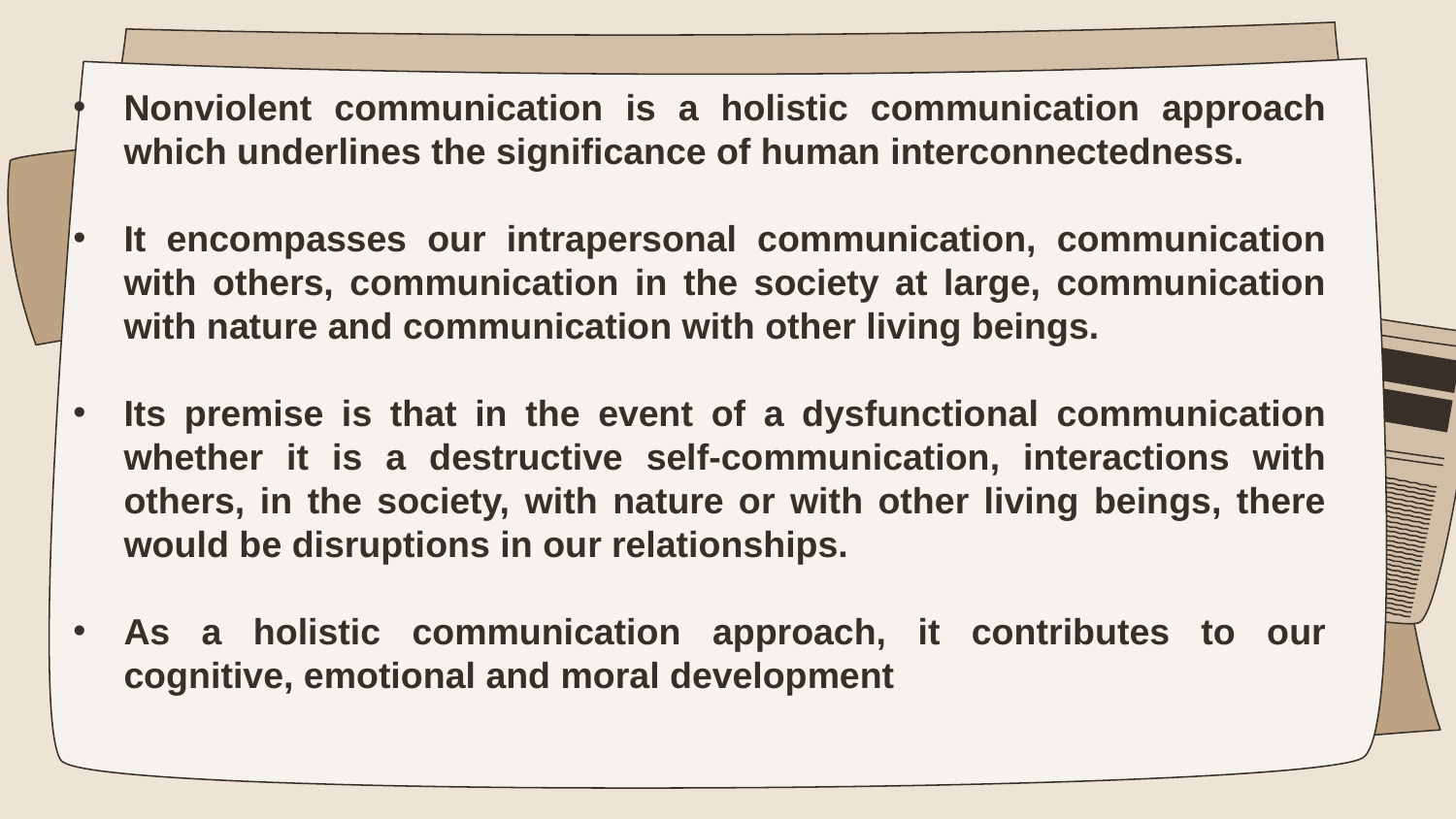

Nonviolent communication is a holistic communication approach which underlines the significance of human interconnectedness.

It encompasses our intrapersonal communication, communication with others, communication in the society at large, communication with nature and communication with other living beings.

Its premise is that in the event of a dysfunctional communication whether it is a destructive self-communication, interactions with others, in the society, with nature or with other living beings, there would be disruptions in our relationships.

As a holistic communication approach, it contributes to our cognitive, emotional and moral development